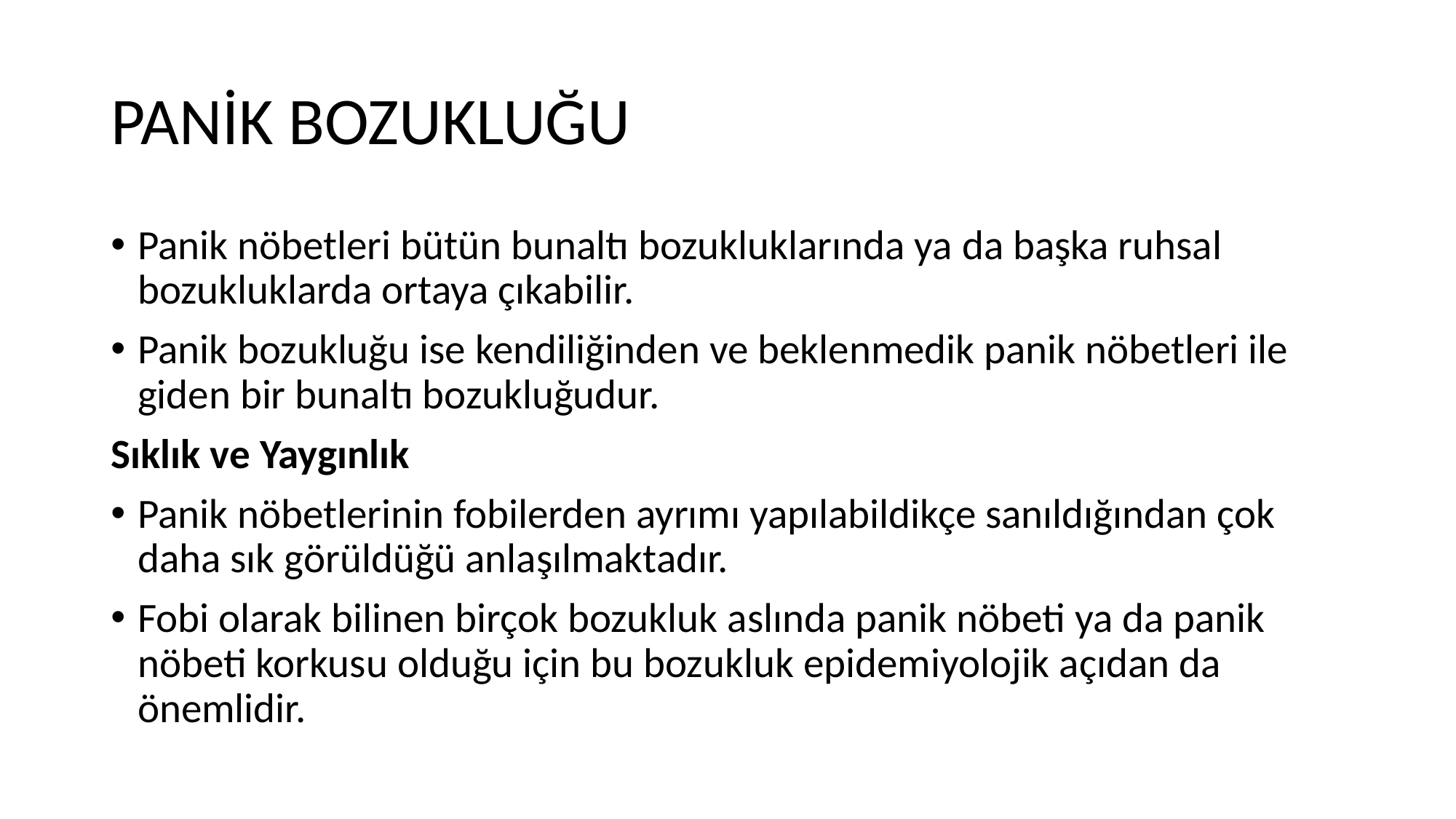

# PANİK BOZUKLUĞU
Panik nöbetleri bütün bunaltı bozukluklarında ya da başka ruhsal bozukluklarda ortaya çıkabilir.
Panik bozukluğu ise kendiliğinden ve beklenmedik panik nöbetleri ile giden bir bunaltı bozukluğudur.
Sıklık ve Yaygınlık
Panik nöbetlerinin fobilerden ayrımı yapılabildikçe sanıldığından çok daha sık görüldüğü anlaşılmaktadır.
Fobi olarak bilinen birçok bozukluk aslında panik nöbeti ya da panik nöbeti korkusu olduğu için bu bozukluk epidemiyolojik açıdan da önemlidir.